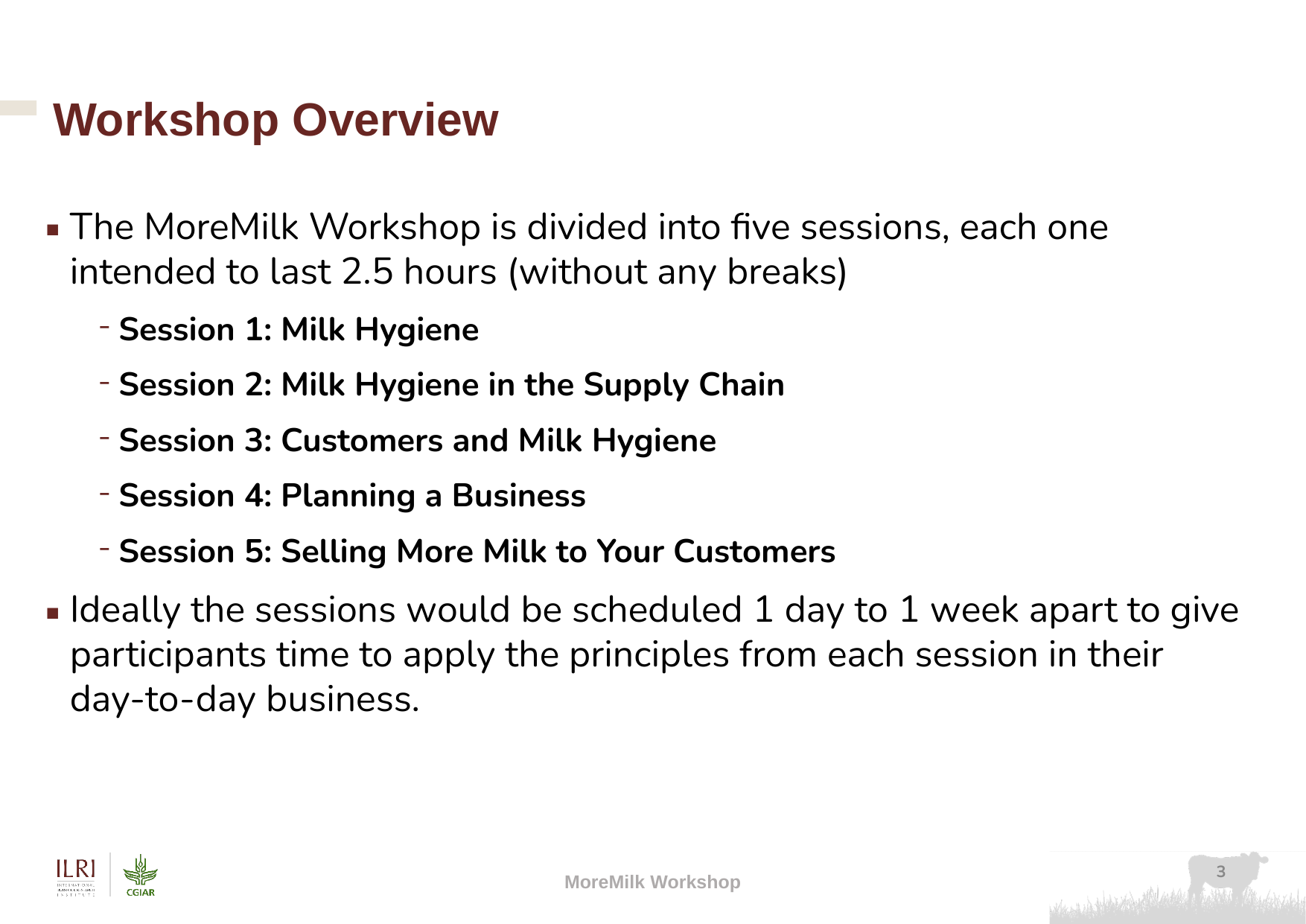

# Workshop Overview
The MoreMilk Workshop is divided into five sessions, each one intended to last 2.5 hours (without any breaks)
Session 1: Milk Hygiene
Session 2: Milk Hygiene in the Supply Chain
Session 3: Customers and Milk Hygiene
Session 4: Planning a Business
Session 5: Selling More Milk to Your Customers
Ideally the sessions would be scheduled 1 day to 1 week apart to give participants time to apply the principles from each session in their day-to-day business.